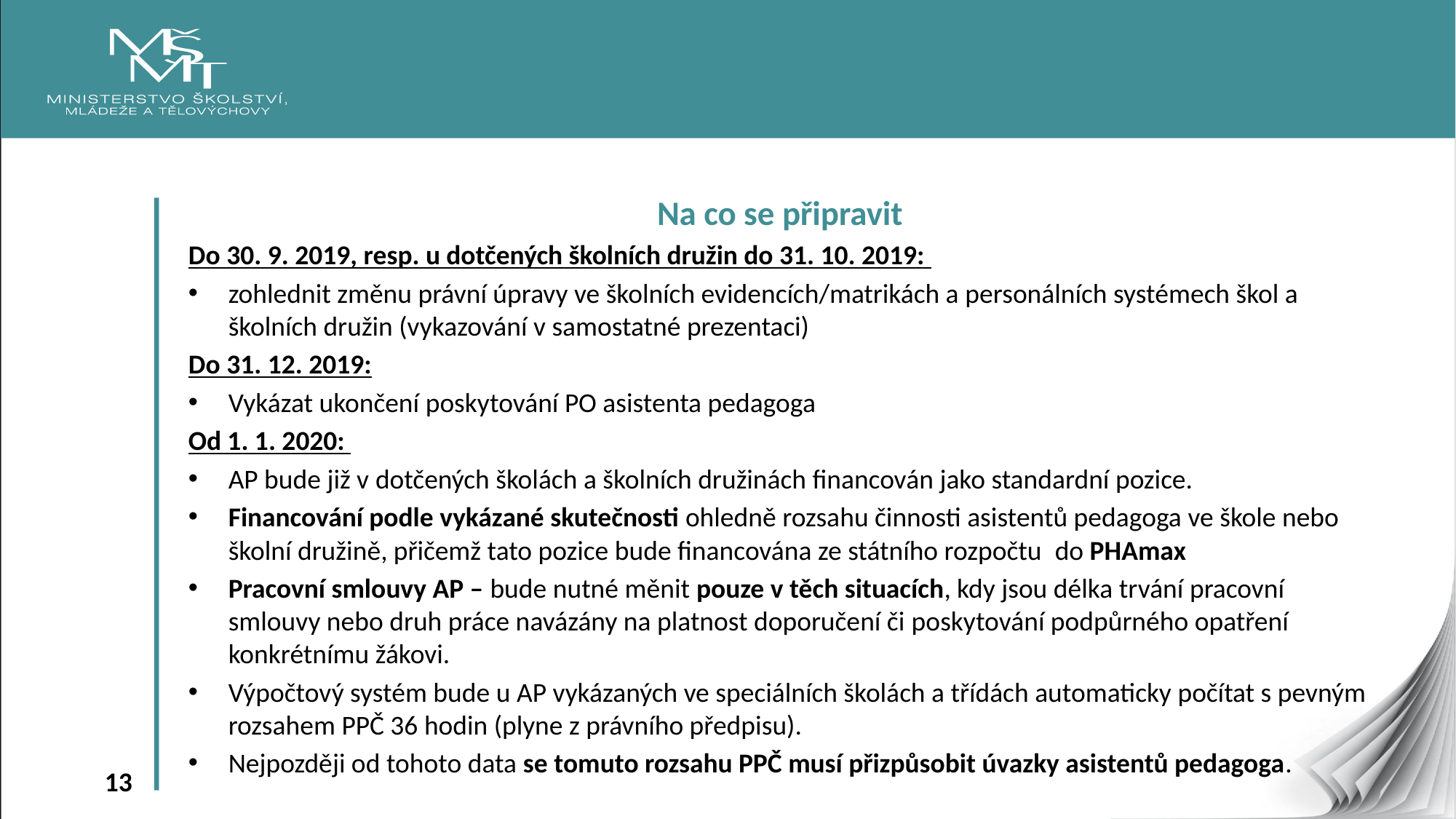

Na co se připravit
Do 30. 9. 2019, resp. u dotčených školních družin do 31. 10. 2019:
zohlednit změnu právní úpravy ve školních evidencích/matrikách a personálních systémech škol a školních družin (vykazování v samostatné prezentaci)
Do 31. 12. 2019:
Vykázat ukončení poskytování PO asistenta pedagoga
Od 1. 1. 2020:
AP bude již v dotčených školách a školních družinách financován jako standardní pozice.
Financování podle vykázané skutečnosti ohledně rozsahu činnosti asistentů pedagoga ve škole nebo školní družině, přičemž tato pozice bude financována ze státního rozpočtu  do PHAmax
Pracovní smlouvy AP – bude nutné měnit pouze v těch situacích, kdy jsou délka trvání pracovní smlouvy nebo druh práce navázány na platnost doporučení či poskytování podpůrného opatření konkrétnímu žákovi.
Výpočtový systém bude u AP vykázaných ve speciálních školách a třídách automaticky počítat s pevným rozsahem PPČ 36 hodin (plyne z právního předpisu).
Nejpozději od tohoto data se tomuto rozsahu PPČ musí přizpůsobit úvazky asistentů pedagoga.